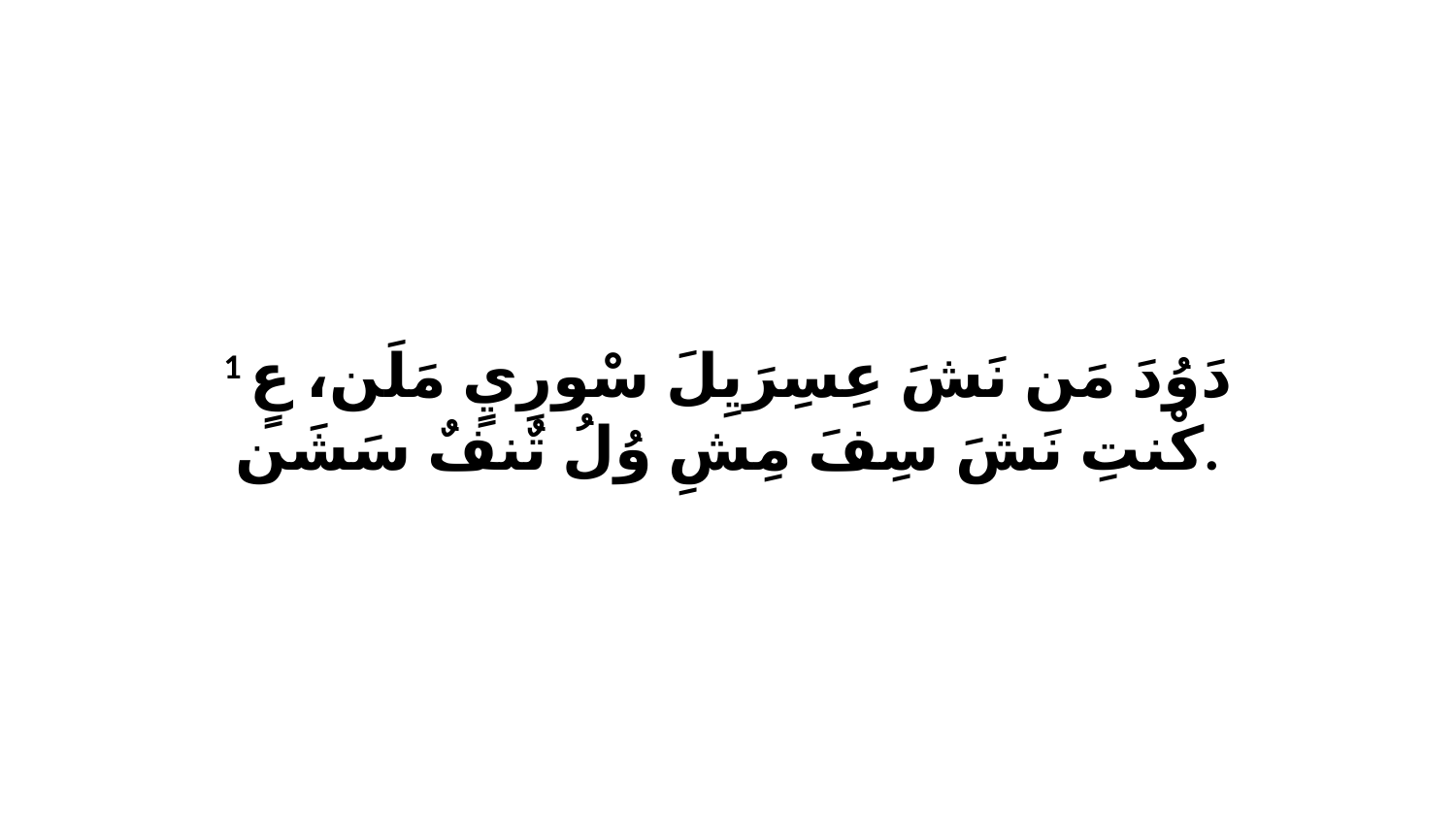

1 دَوُدَ مَن نَشَ عِسِرَيِلَ سْورِيٍ مَلَن، عٍ كْنتِ نَشَ سِفَ مِشِ وُلُ تٌنفٌ سَشَن.